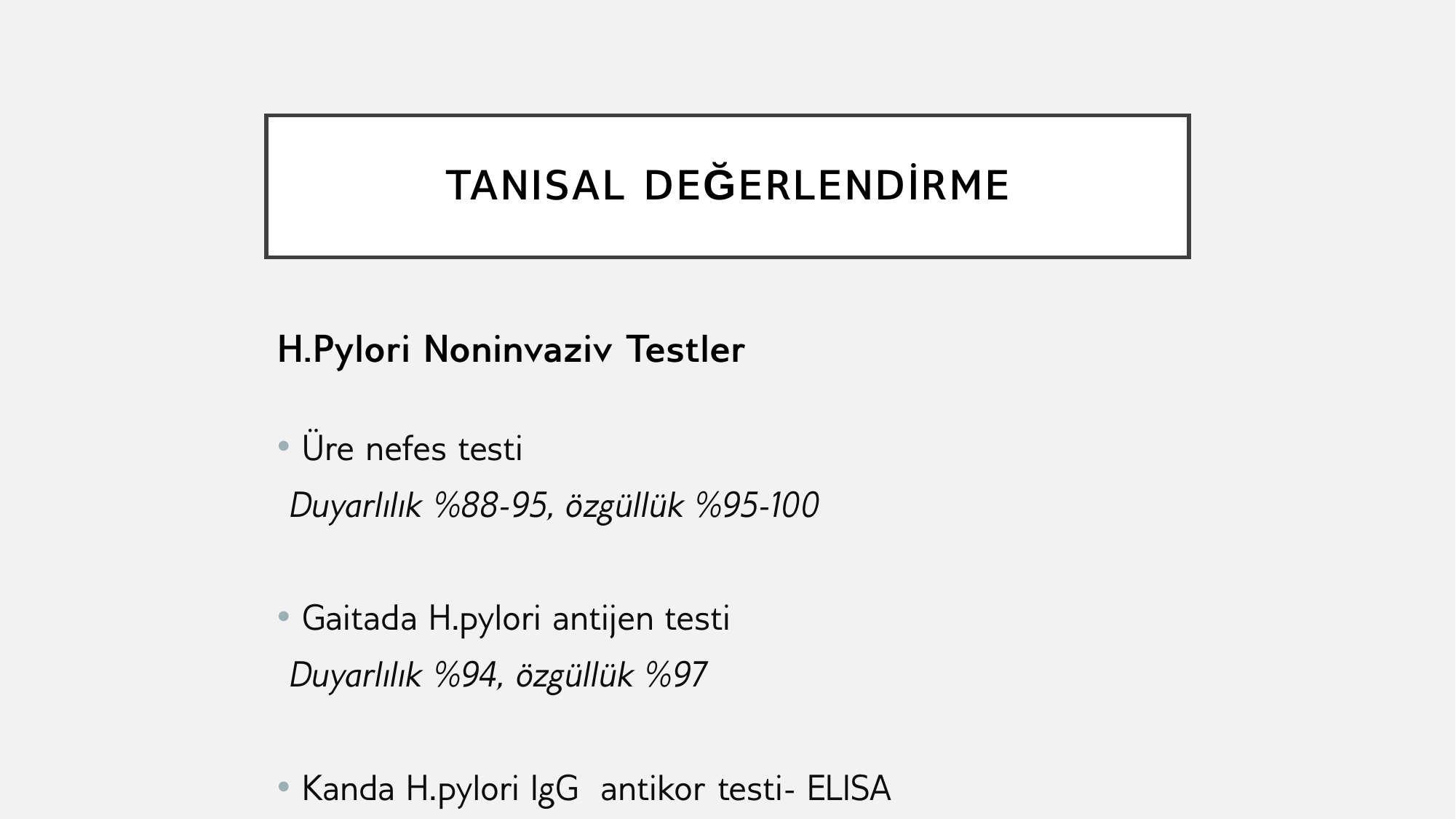

# TANISAL DEĞERLENDİRME
H.Pylori Noninvaziv Testler

Üre nefes testi
 Duyarlılık %88-95, özgüllük %95-100

Gaitada H.pylori antijen testi
 Duyarlılık %94, özgüllük %97

Kanda H.pylori IgG  antikor testi- ELISA